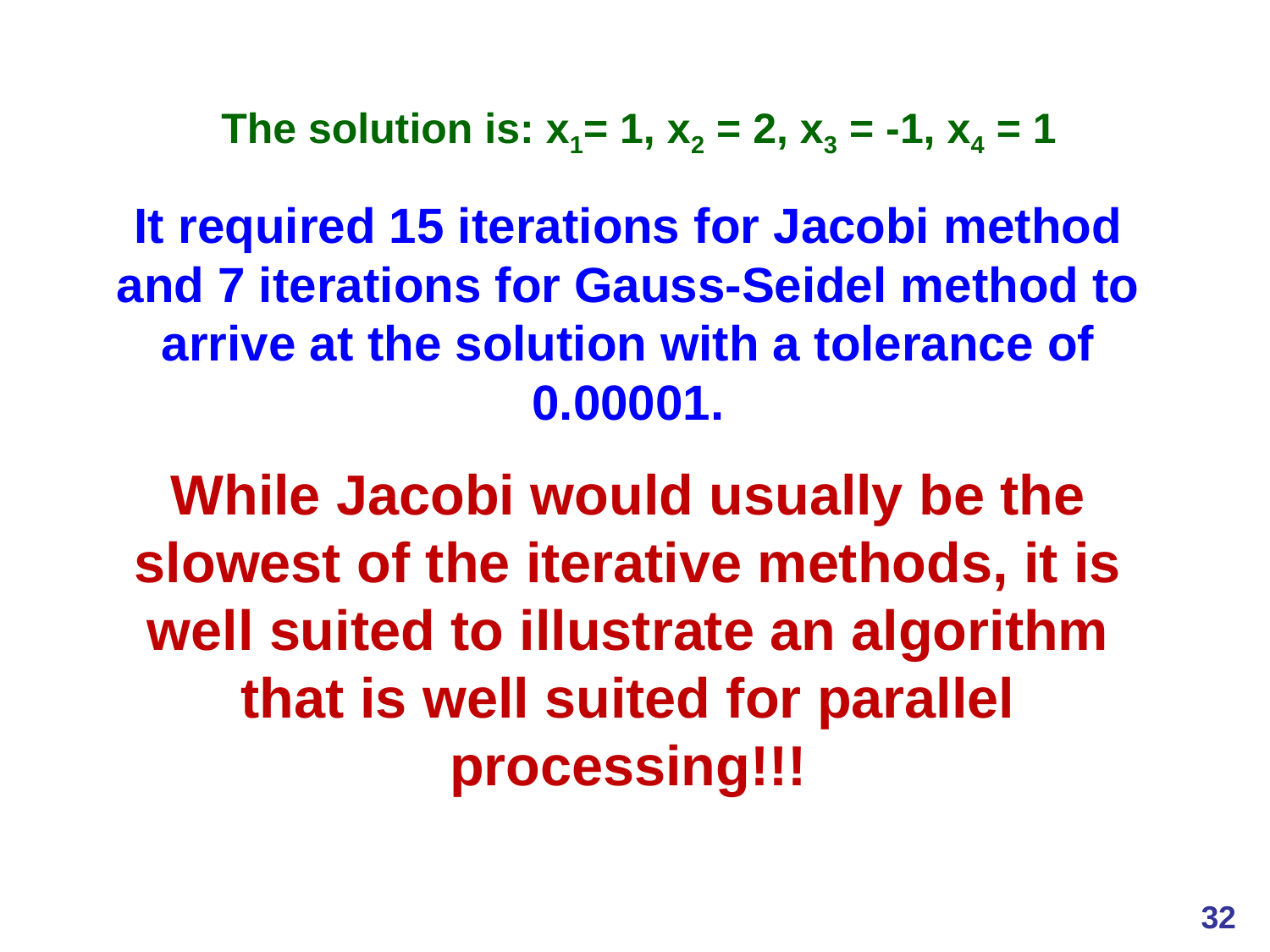

The solution is: x1= 1, x2 = 2, x3 = -1, x4 = 1
It required 15 iterations for Jacobi method and 7 iterations for Gauss-Seidel method to arrive at the solution with a tolerance of 0.00001.
While Jacobi would usually be the slowest of the iterative methods, it is well suited to illustrate an algorithm that is well suited for parallel processing!!!

32